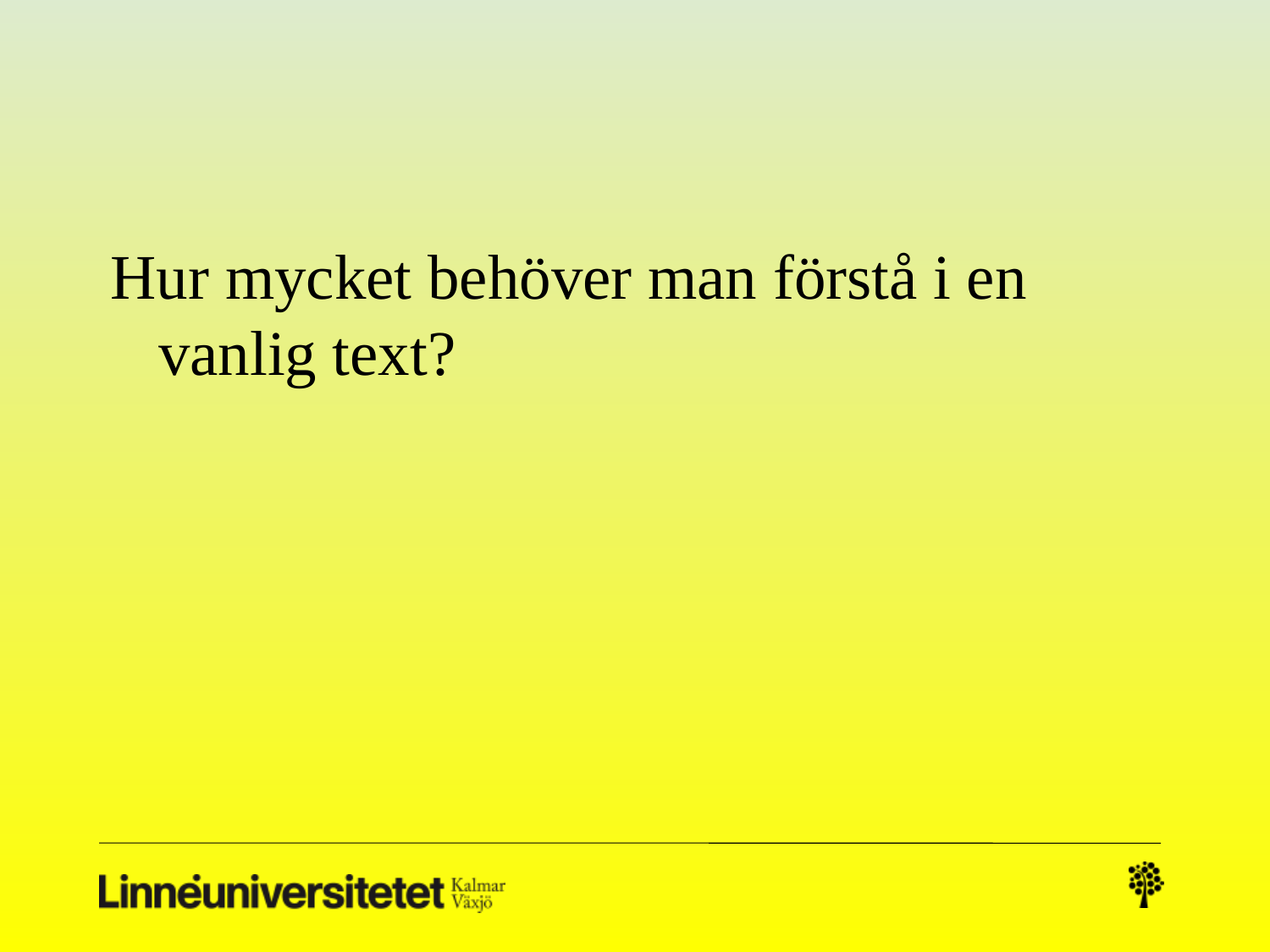

#
Hur mycket behöver man förstå i en vanlig text?